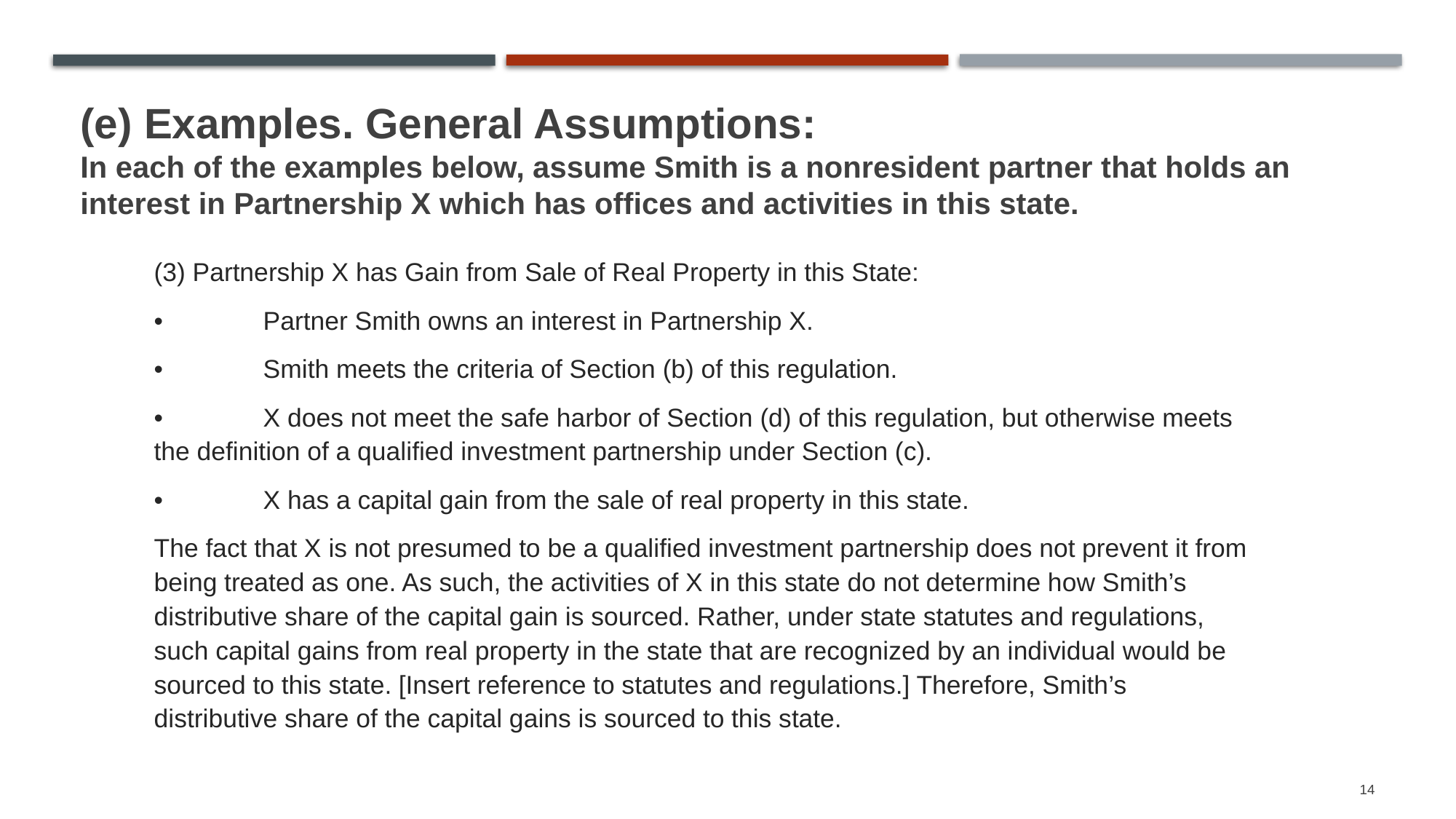

# (e) Examples. General Assumptions: In each of the examples below, assume Smith is a nonresident partner that holds an interest in Partnership X which has offices and activities in this state.
(3) Partnership X has Gain from Sale of Real Property in this State:
•	Partner Smith owns an interest in Partnership X.
•	Smith meets the criteria of Section (b) of this regulation.
•	X does not meet the safe harbor of Section (d) of this regulation, but otherwise meets the definition of a qualified investment partnership under Section (c).
•	X has a capital gain from the sale of real property in this state.
The fact that X is not presumed to be a qualified investment partnership does not prevent it from being treated as one. As such, the activities of X in this state do not determine how Smith’s distributive share of the capital gain is sourced. Rather, under state statutes and regulations, such capital gains from real property in the state that are recognized by an individual would be sourced to this state. [Insert reference to statutes and regulations.] Therefore, Smith’s distributive share of the capital gains is sourced to this state.

14